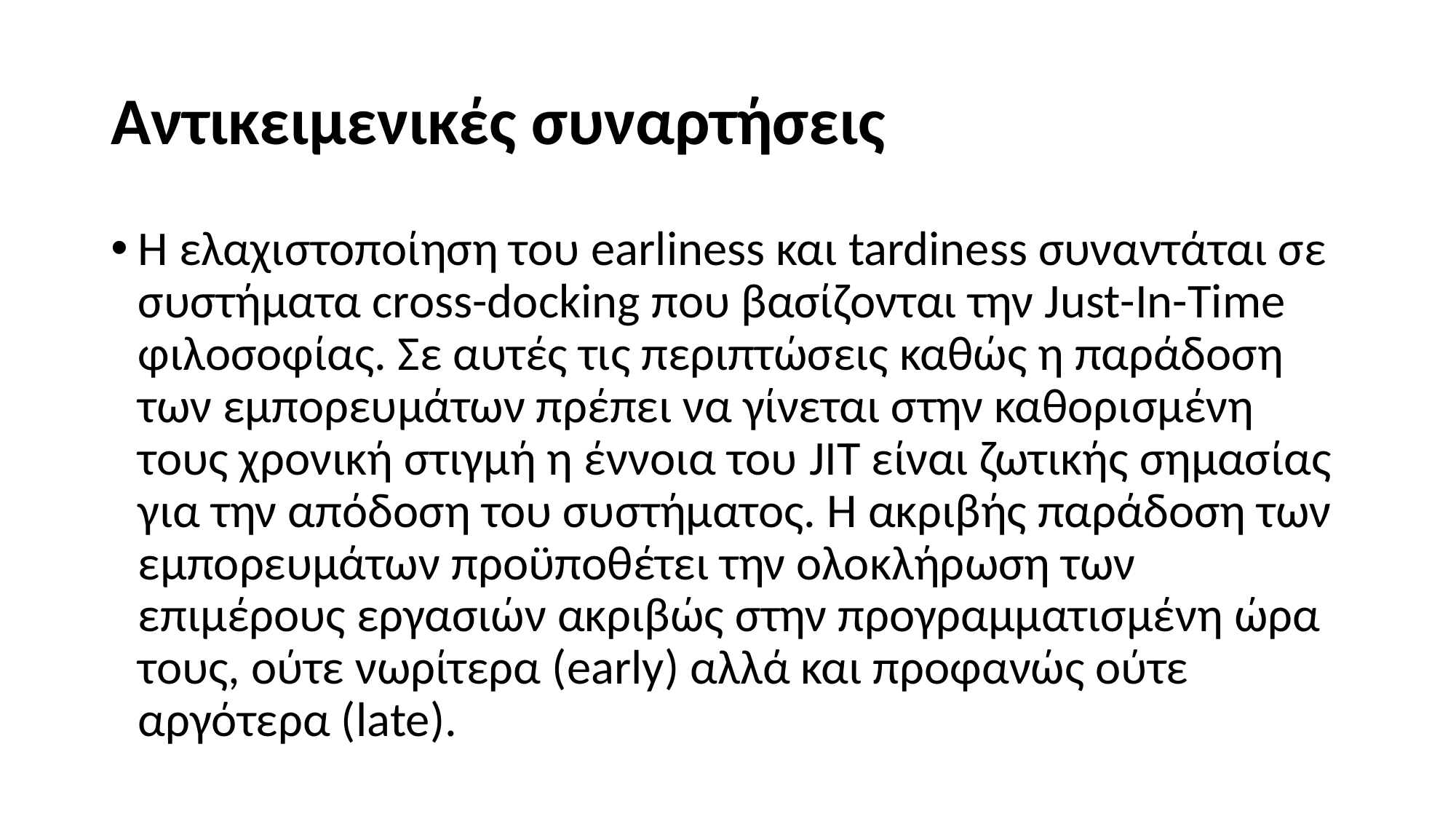

# Αντικειμενικές συναρτήσεις
Η ελαχιστοποίηση του earliness και tardiness συναντάται σε συστήματα cross-docking που βασίζονται την Just-In-Time φιλοσοφίας. Σε αυτές τις περιπτώσεις καθώς η παράδοση των εμπορευμάτων πρέπει να γίνεται στην καθορισμένη τους χρονική στιγμή η έννοια του JIT είναι ζωτικής σημασίας για την απόδοση του συστήματος. Η ακριβής παράδοση των εμπορευμάτων προϋποθέτει την ολοκλήρωση των επιμέρους εργασιών ακριβώς στην προγραμματισμένη ώρα τους, ούτε νωρίτερα (early) αλλά και προφανώς ούτε αργότερα (late).